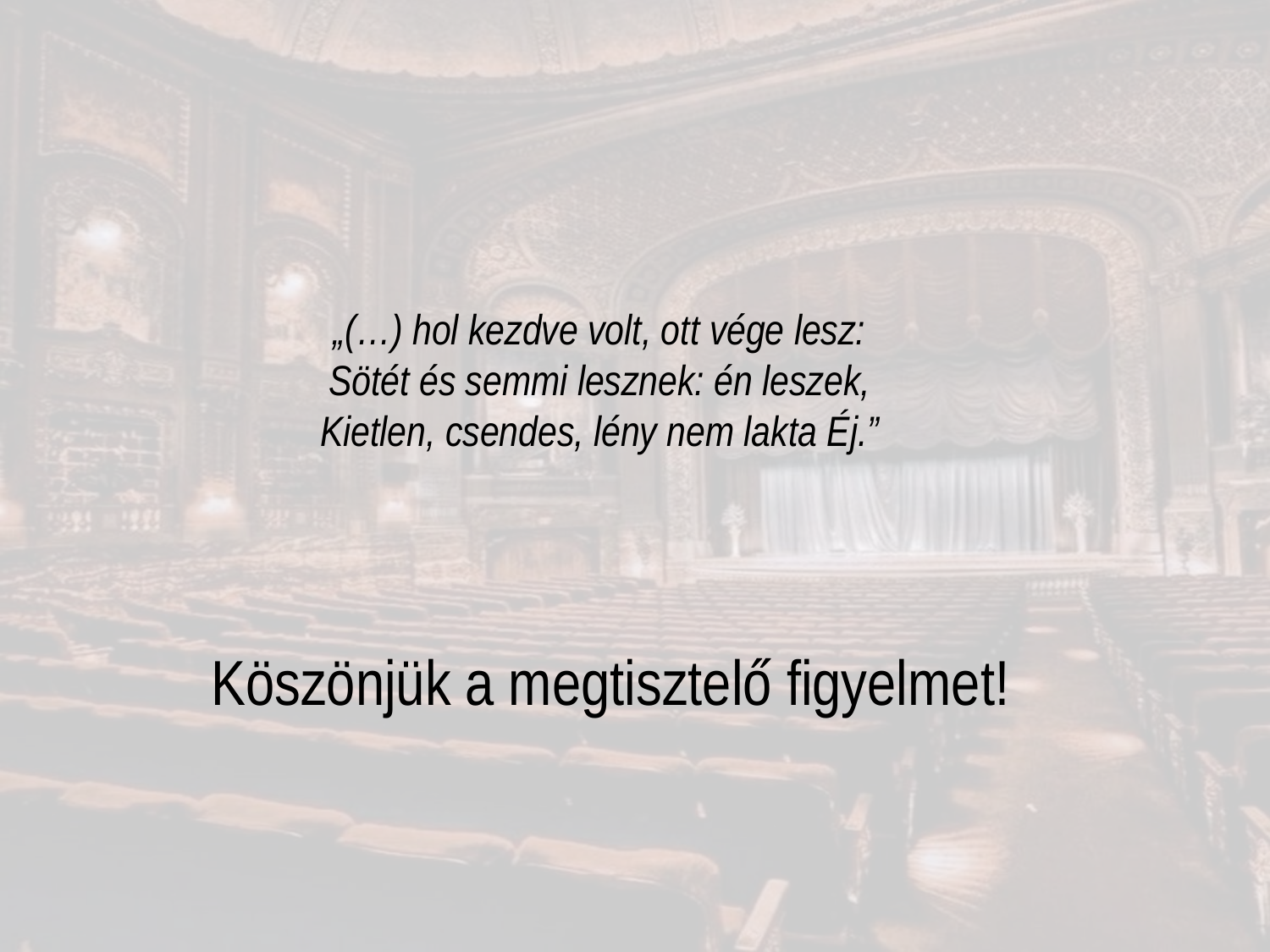

„(…) hol kezdve volt, ott vége lesz:
Sötét és semmi lesznek: én leszek,
Kietlen, csendes, lény nem lakta Éj.”
Köszönjük a megtisztelő figyelmet!